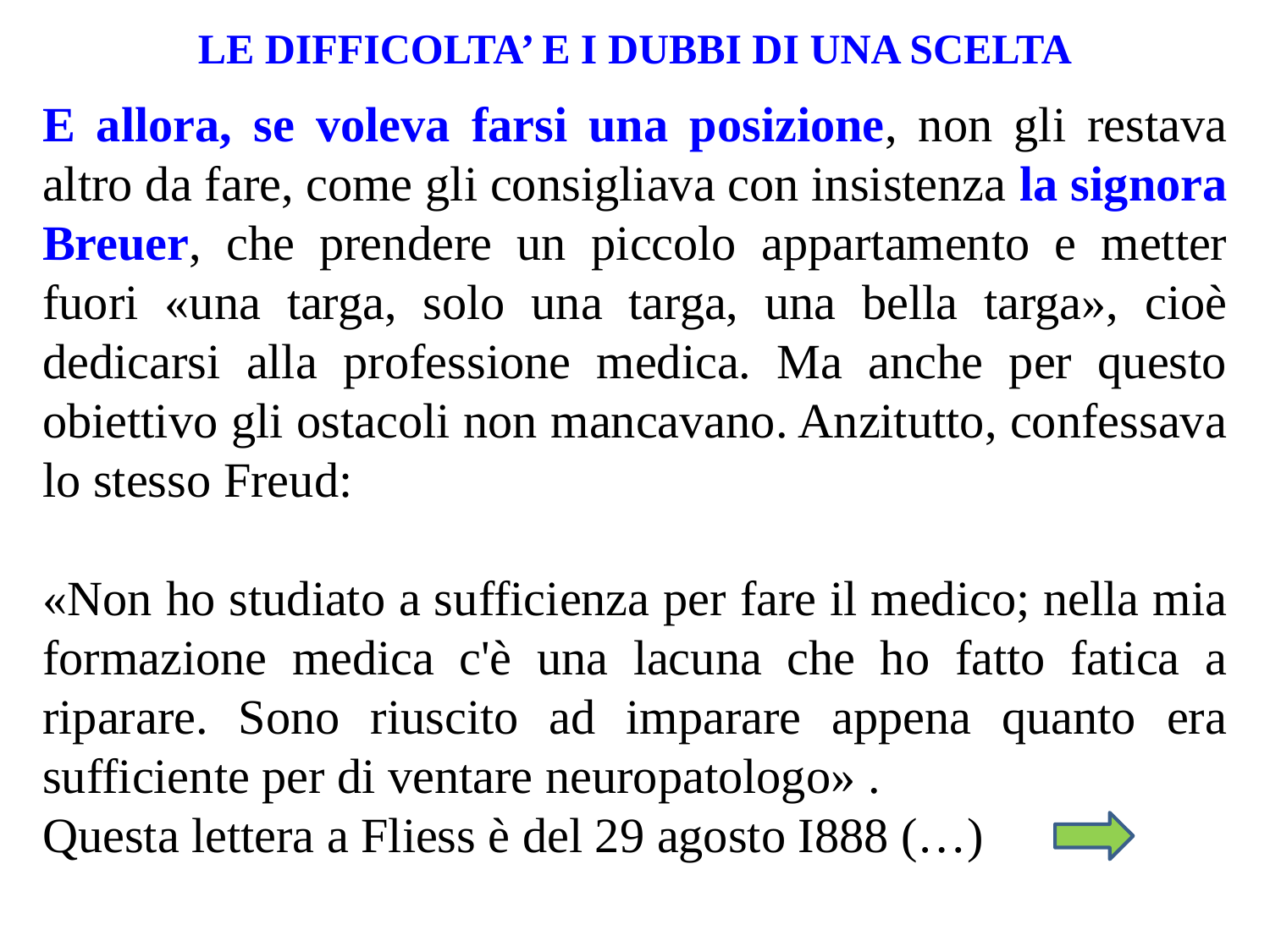

LE DIFFICOLTA’ E I DUBBI DI UNA SCELTA
E allora, se voleva farsi una posizione, non gli restava altro da fare, come gli consigliava con insistenza la signora Breuer, che prendere un piccolo appartamento e metter fuori «una targa, solo una targa, una bella targa», cioè dedicarsi alla professione medica. Ma anche per questo obiettivo gli ostacoli non mancavano. Anzitutto, confessava lo stesso Freud:

«Non ho studiato a sufficienza per fare il medico; nella mia formazione medica c'è una lacuna che ho fatto fatica a riparare. Sono riuscito ad imparare appena quanto era sufficiente per di ventare neuropatologo» .
Questa lettera a Fliess è del 29 agosto I888 (…)